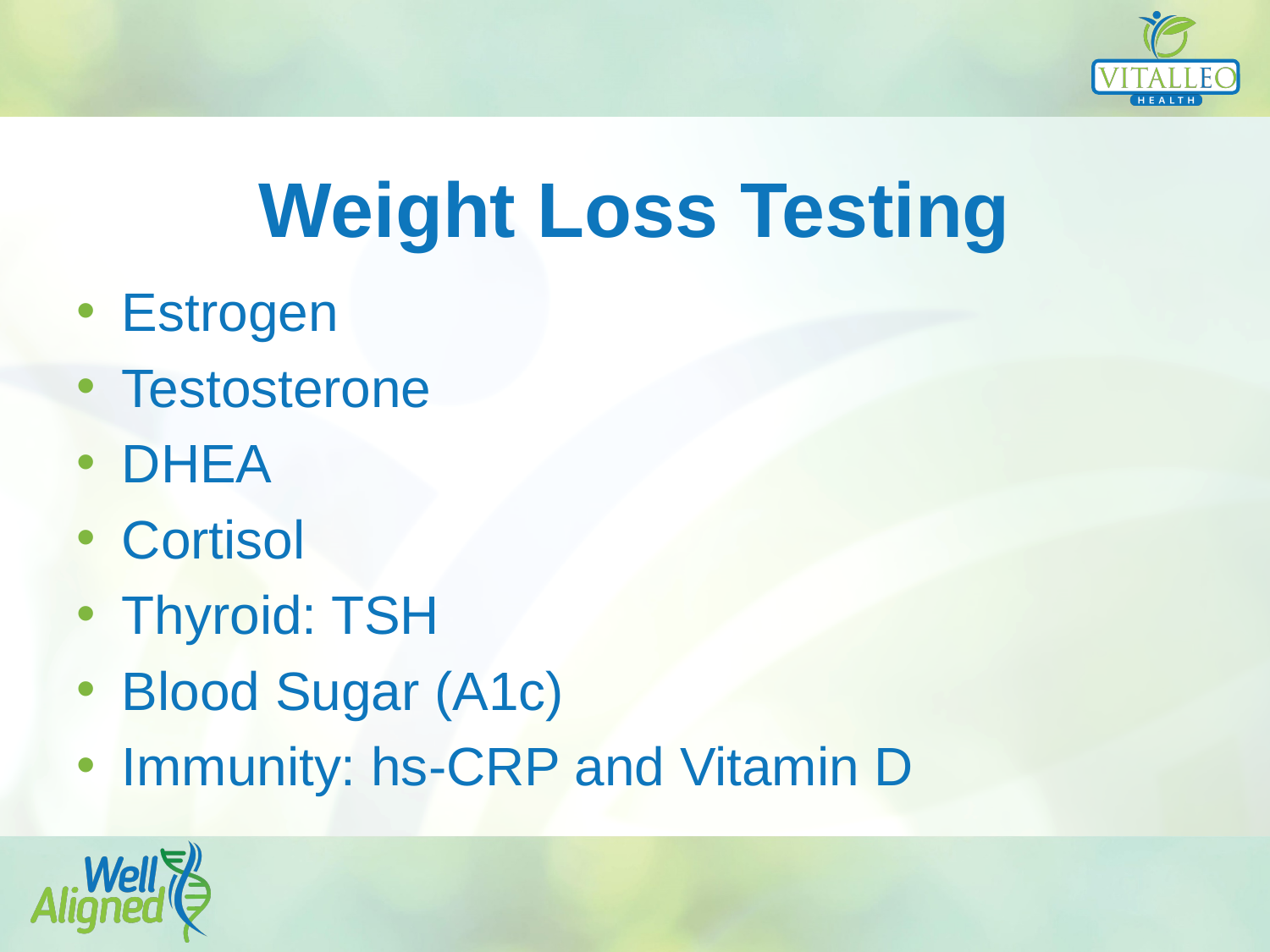

# Weight Loss Testing
Estrogen
Testosterone
DHEA
Cortisol
Thyroid: TSH
Blood Sugar (A1c)
Immunity: hs-CRP and Vitamin D